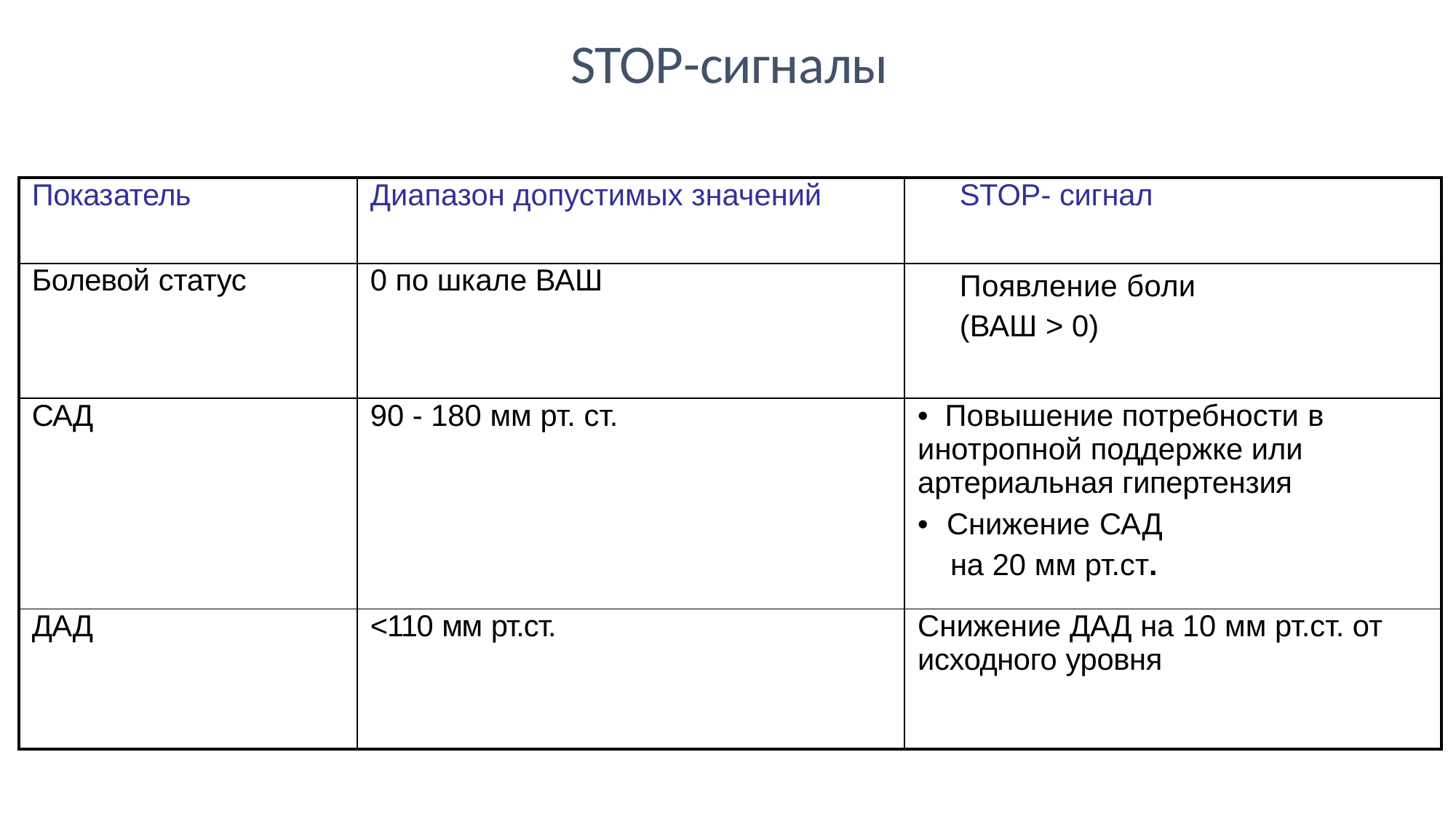

STOP-сигналы
| Показатель | Диапазон допустимых значений | STOP- сигнал |
| --- | --- | --- |
| Болевой статус | 0 по шкале ВАШ | Появление боли (ВАШ > 0) |
| САД | 90 - 180 мм рт. ст. | • Повышение потребности в инотропной поддержке или артериальная гипертензия • Снижение САД на 20 мм рт.ст. |
| ДАД | <110 мм рт.ст. | Снижение ДАД на 10 мм рт.ст. от исходного уровня |